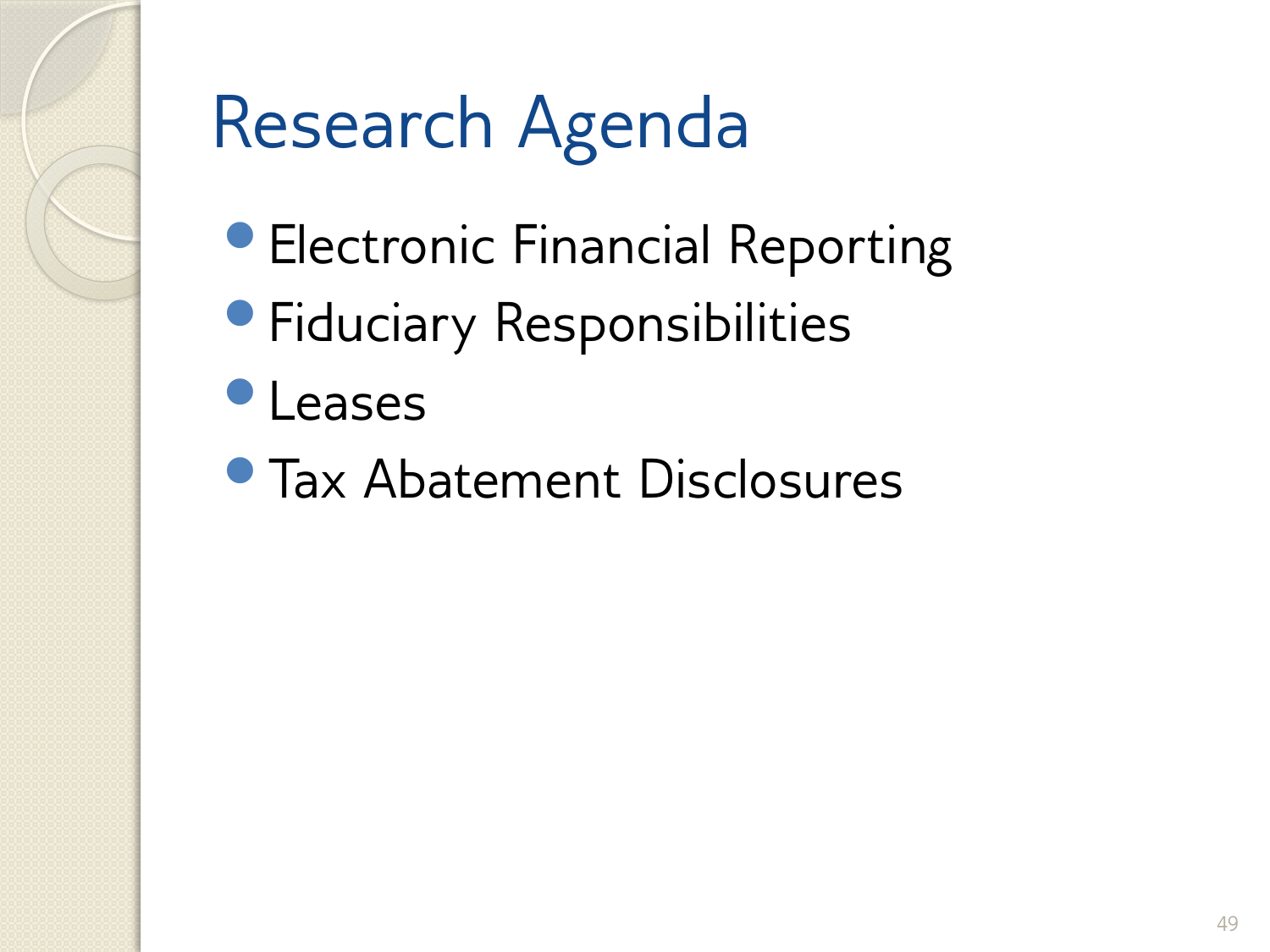

# Research Agenda
Electronic Financial Reporting
Fiduciary Responsibilities
Leases
Tax Abatement Disclosures

49